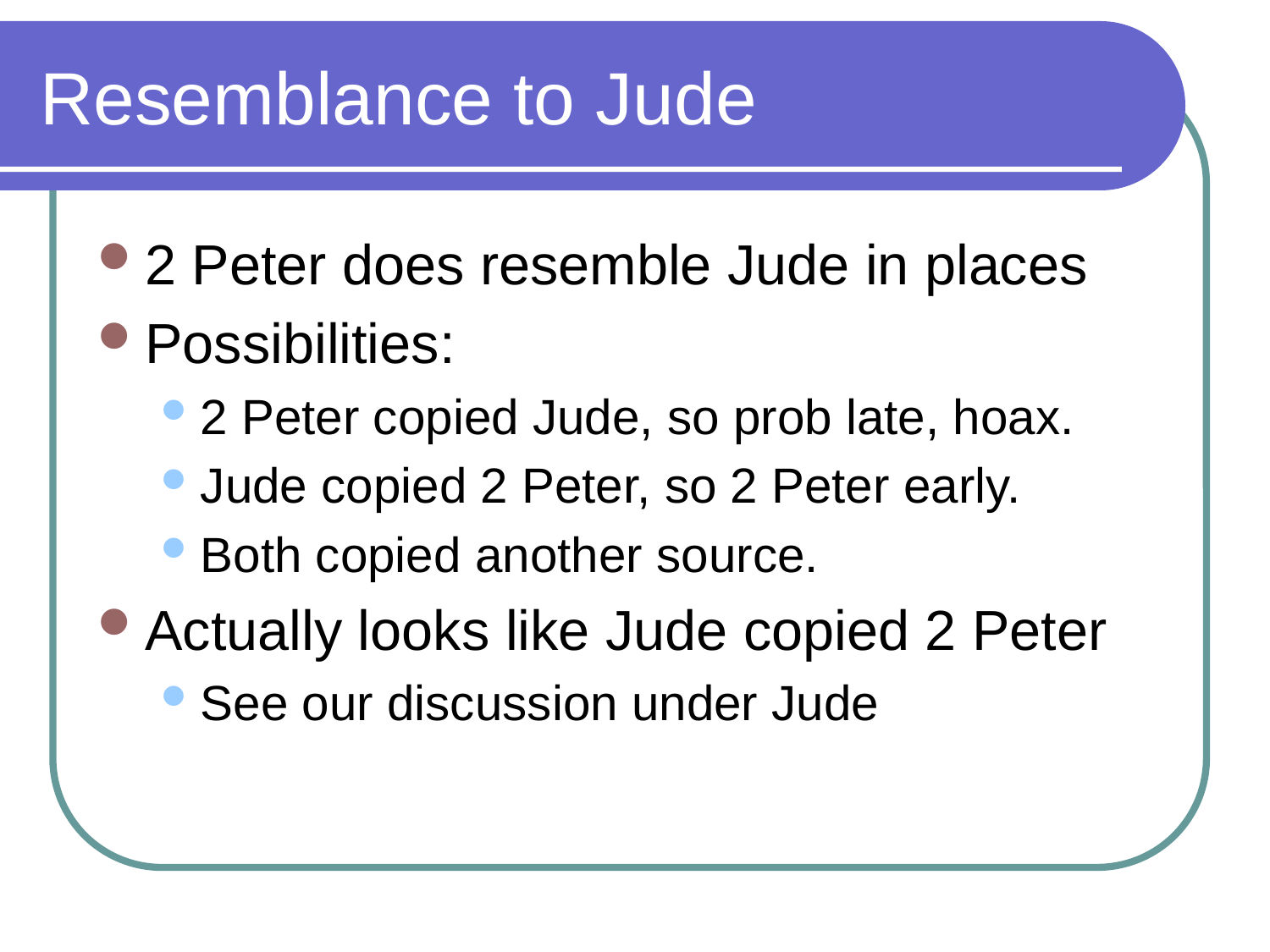

# Resemblance to Jude
2 Peter does resemble Jude in places
Possibilities:
2 Peter copied Jude, so prob late, hoax.
Jude copied 2 Peter, so 2 Peter early.
Both copied another source.
Actually looks like Jude copied 2 Peter
See our discussion under Jude